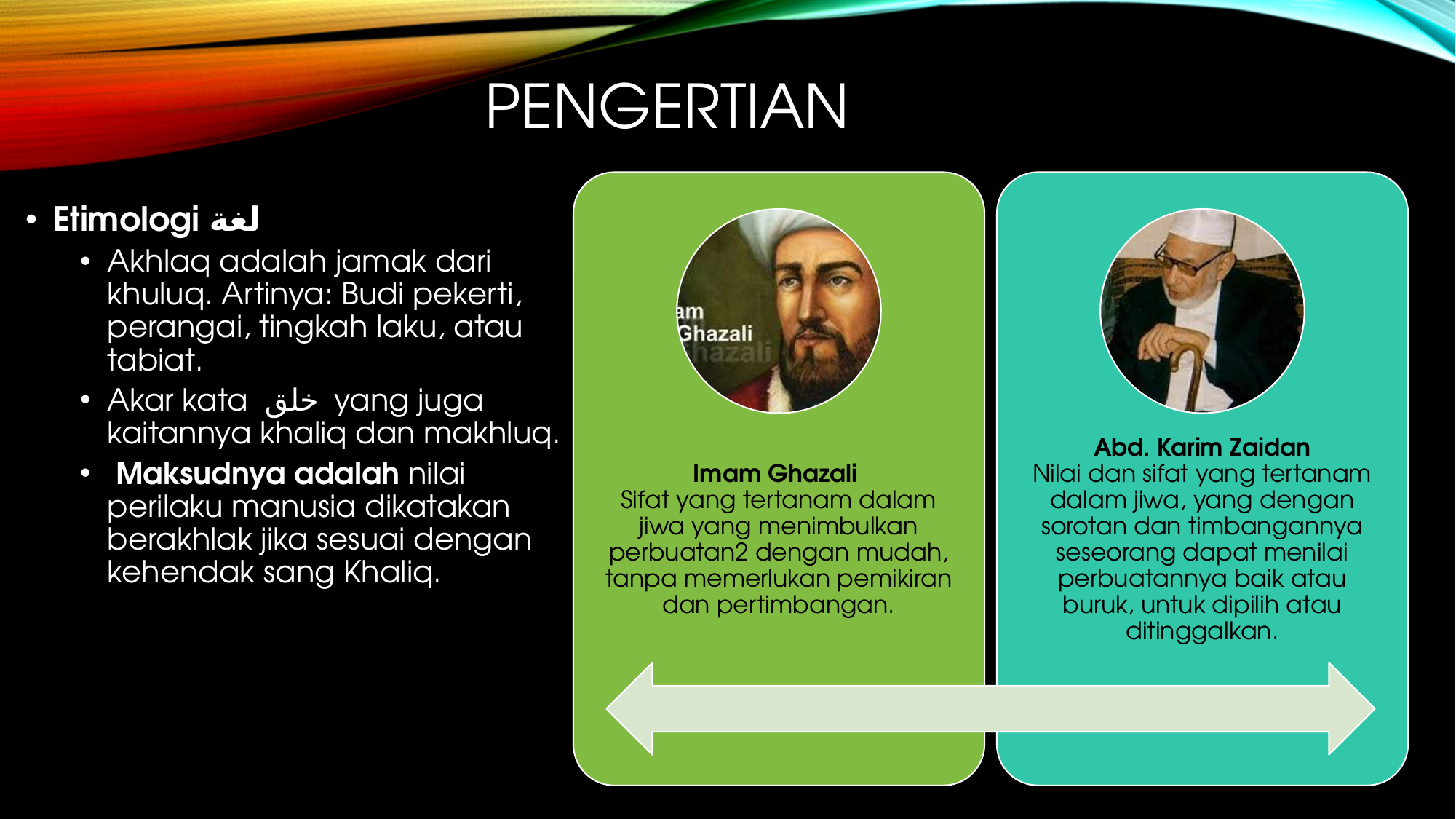

# PENGERTIAN
Imam Ghazali
Sifat yang tertanam dalam jiwa yang menimbulkan perbuatan2 dengan mudah, tanpa memerlukan pemikiran dan pertimbangan.
Abd. Karim Zaidan
Nilai dan sifat yang tertanam dalam jiwa, yang dengan sorotan dan timbangannya seseorang dapat menilai perbuatannya baik atau buruk, untuk dipilih atau ditinggalkan.
Etimologi لغة
Akhlaq adalah jamak dari khuluq. Artinya: Budi pekerti, perangai, tingkah laku, atau tabiat.
Akar kata  خلق  yang juga kaitannya khaliq dan makhluq.
 Maksudnya adalah nilai perilaku manusia dikatakan berakhlak jika sesuai dengan kehendak sang Khaliq.